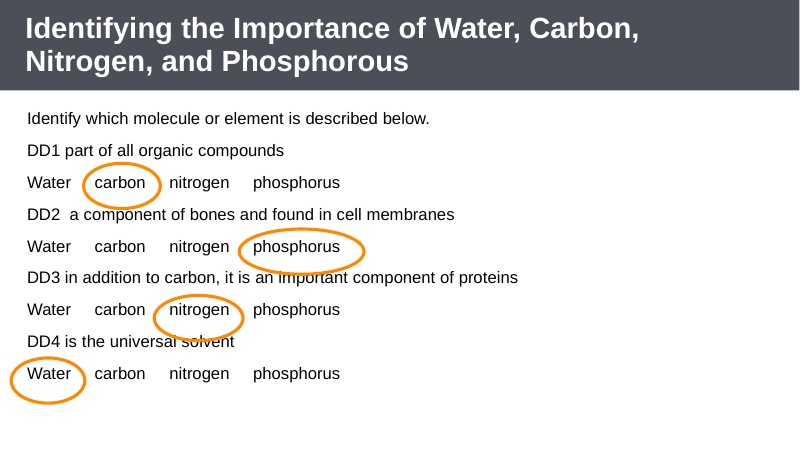

DD1
water
*carbon
nitrogen
phosphorous
DD2
water
carbon
nitrogen
*phosphorous
DD3
water
carbon
*nitrogen
phosphorous
DD4
*water
carbon
nitrogen
phosphorous

# Identifying the Importance of Water, Carbon, Nitrogen, and Phosphorous
Identify which molecule or element is described below.
DD1 part of all organic compounds
Water     carbon     nitrogen     phosphorus
DD2  a component of bones and found in cell membranes
Water     carbon     nitrogen     phosphorus
DD3 in addition to carbon, it is an important component of proteins
Water     carbon     nitrogen     phosphorus
DD4 is the universal solvent
Water     carbon     nitrogen     phosphorus